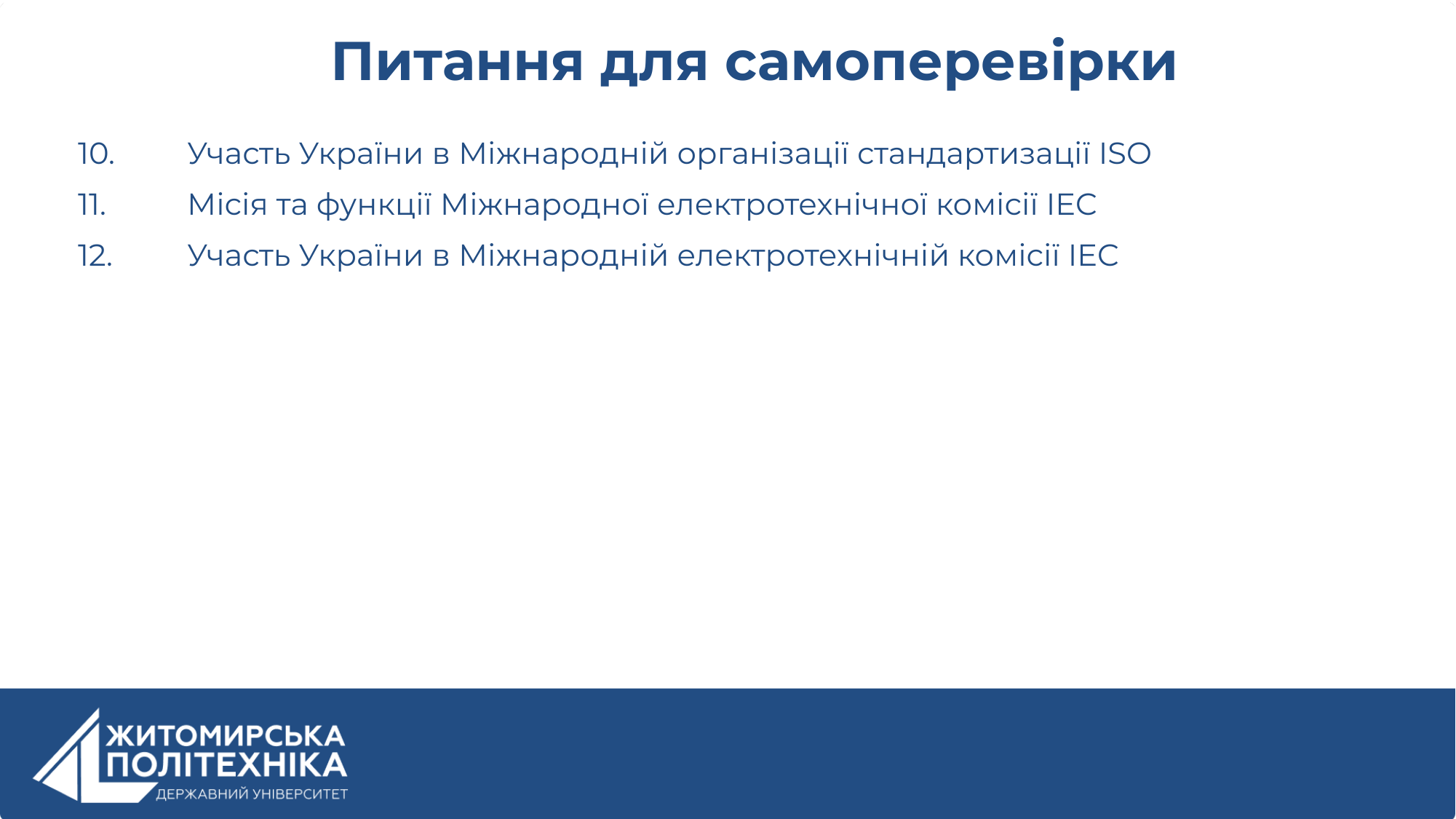

Питання для самоперевірки
10.	Участь України в Міжнародній організації стандартизації ISO
11.	Місія та функції Міжнародної електротехнічної комісії IEC
12.	Участь України в Міжнародній електротехнічній комісії IEC